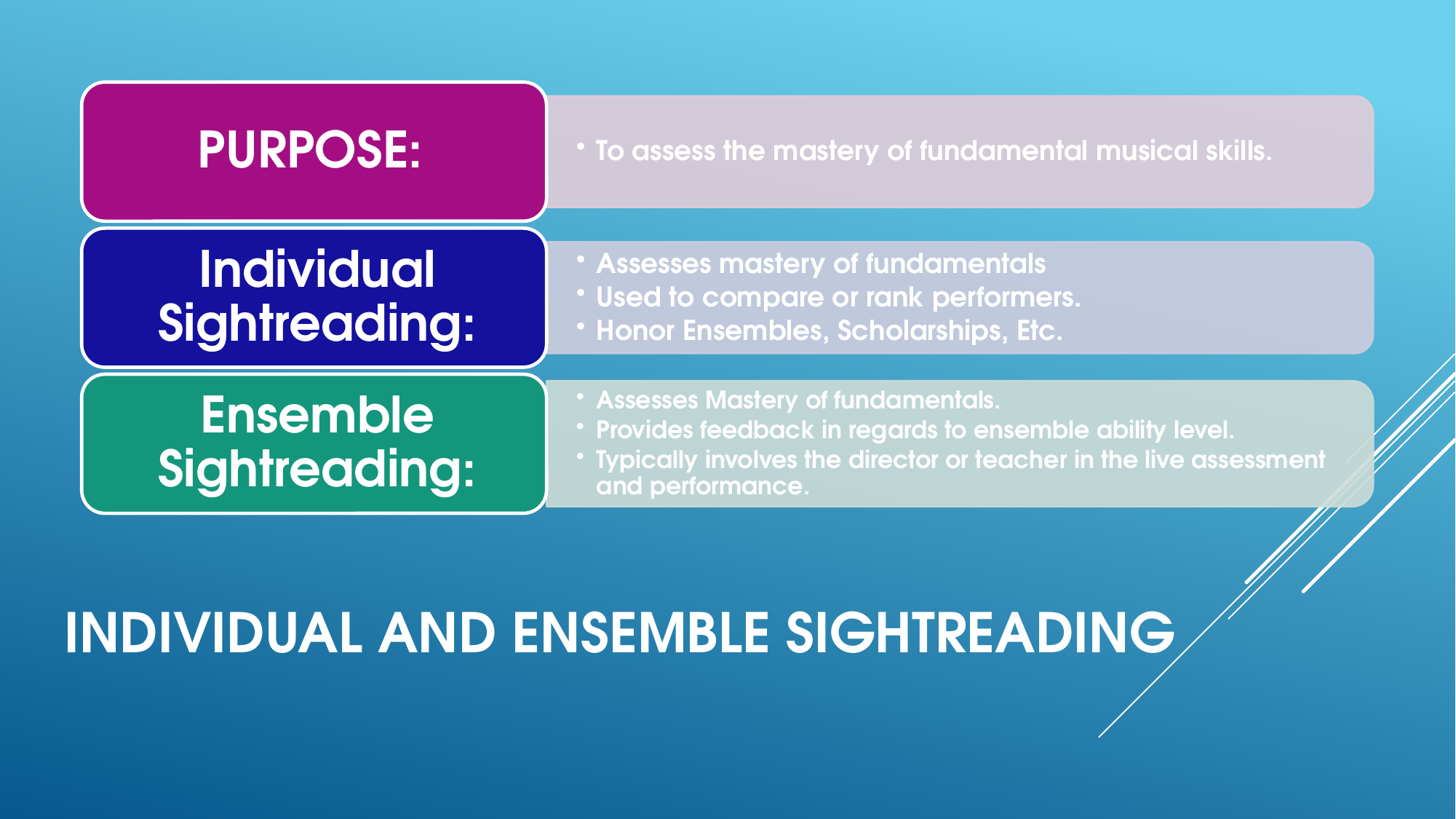

To assess the mastery of fundamental musical skills.
PURPOSE:
Assesses mastery of fundamentals
Used to compare or rank performers.
Honor Ensembles, Scholarships, Etc.
Individual Sightreading:
Assesses Mastery of fundamentals.
Provides feedback in regards to ensemble ability level.
Typically involves the director or teacher in the live assessment and performance.
Ensemble Sightreading:
# Individual and ensemble sightreading